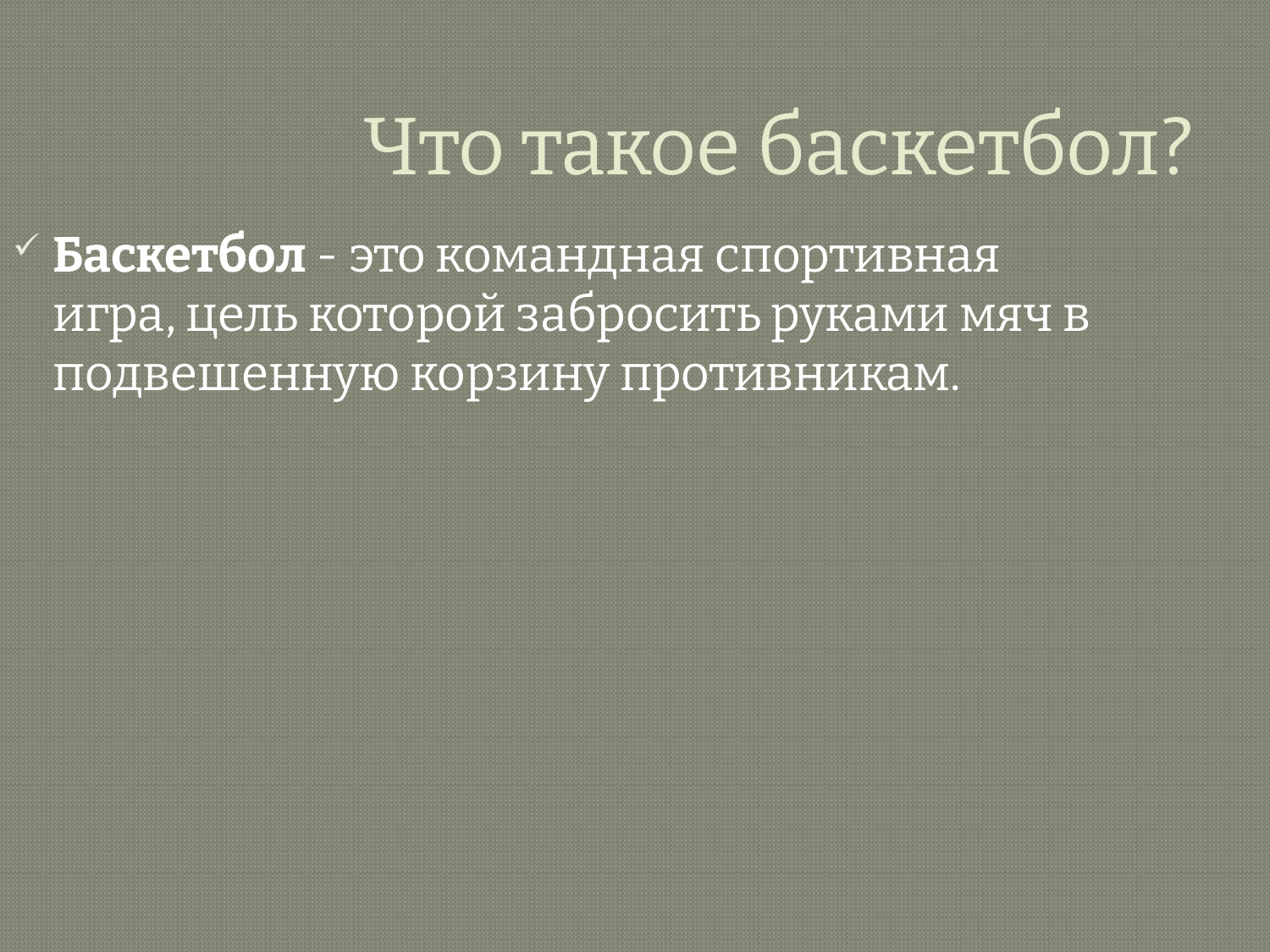

# Что такое баскетбол?
Баскетбол - это командная спортивная игра, цель которой забросить руками мяч в подвешенную корзину противникам.